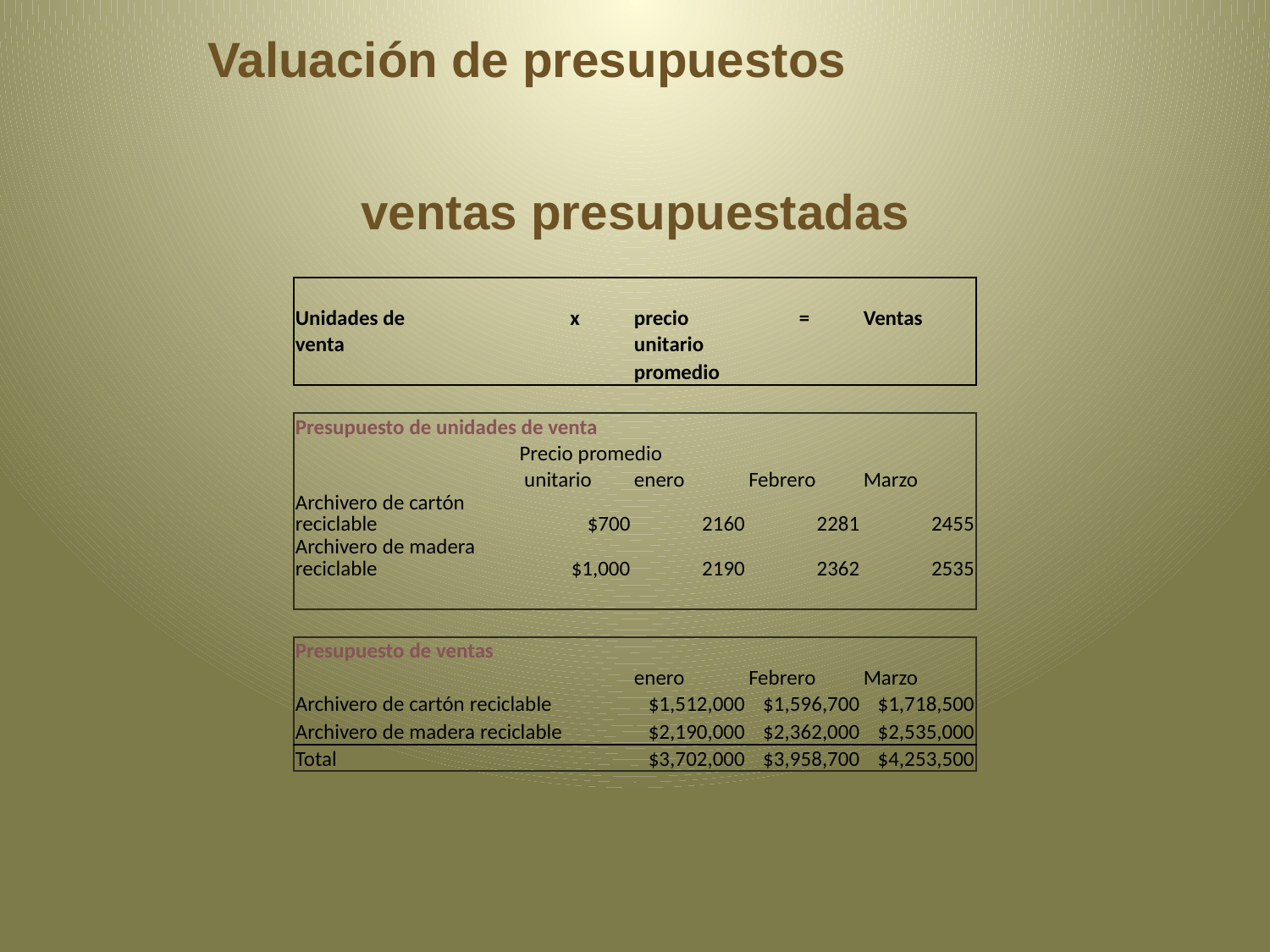

Valuación de presupuestos

ventas presupuestadas
|  |  |  |  |  |
| --- | --- | --- | --- | --- |
| Unidades de | x | precio | = | Ventas |
| venta |  | unitario |  |  |
|  |  | promedio |  |  |
|  |  |  |  |  |
| Presupuesto de unidades de venta |  |  |  |  |
|  | Precio promedio |  |  |  |
|  | unitario | enero | Febrero | Marzo |
| Archivero de cartón reciclable | $700 | 2160 | 2281 | 2455 |
| Archivero de madera reciclable | $1,000 | 2190 | 2362 | 2535 |
|  |  |  |  |  |
|  |  |  |  |  |
| Presupuesto de ventas |  |  |  |  |
|  |  | enero | Febrero | Marzo |
| Archivero de cartón reciclable |  | $1,512,000 | $1,596,700 | $1,718,500 |
| Archivero de madera reciclable |  | $2,190,000 | $2,362,000 | $2,535,000 |
| Total |  | $3,702,000 | $3,958,700 | $4,253,500 |